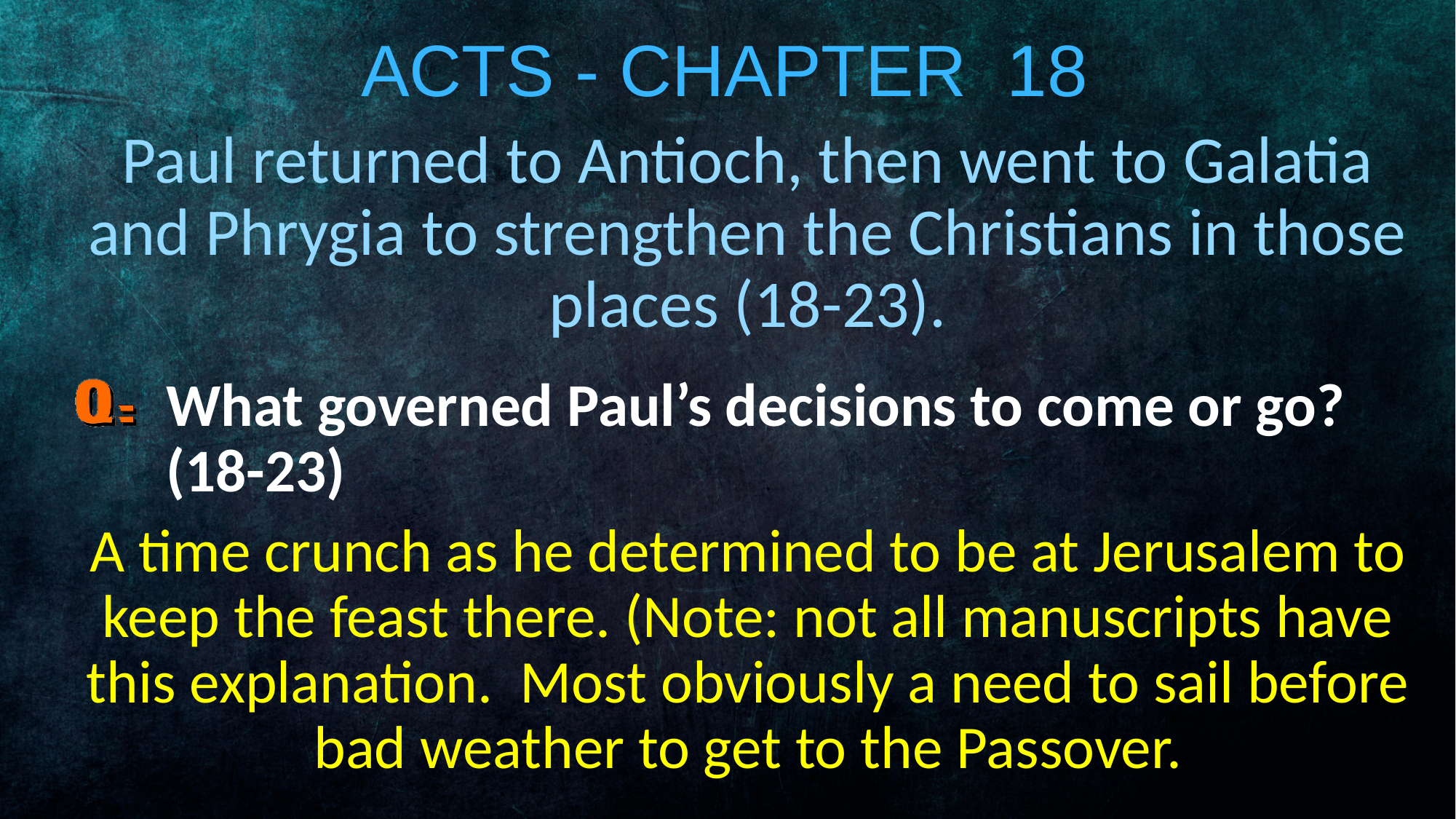

# Acts - Chapter  18
Paul returned to Antioch, then went to Galatia and Phrygia to strengthen the Christians in those places (18-23).

What governed Paul’s decisions to come or go? (18-23)
A time crunch as he determined to be at Jerusalem to keep the feast there. (Note: not all manuscripts have this explanation.  Most obviously a need to sail before bad weather to get to the Passover.